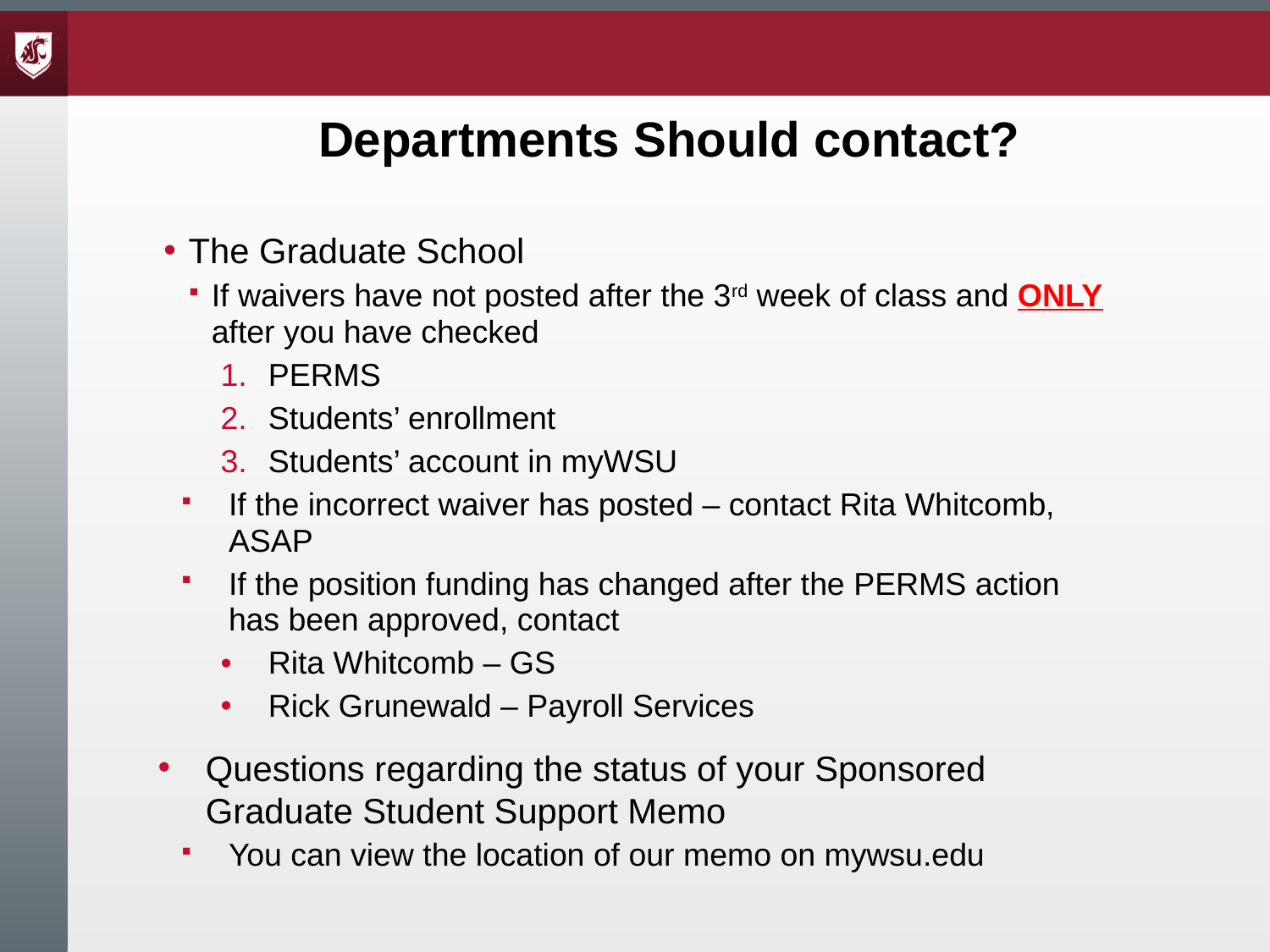

# Departments Should contact?
The Graduate School
If waivers have not posted after the 3rd week of class and ONLY after you have checked
PERMS
Students’ enrollment
Students’ account in myWSU
If the incorrect waiver has posted – contact Rita Whitcomb, ASAP
If the position funding has changed after the PERMS action has been approved, contact
Rita Whitcomb – GS
Rick Grunewald – Payroll Services
Questions regarding the status of your Sponsored Graduate Student Support Memo
You can view the location of our memo on mywsu.edu